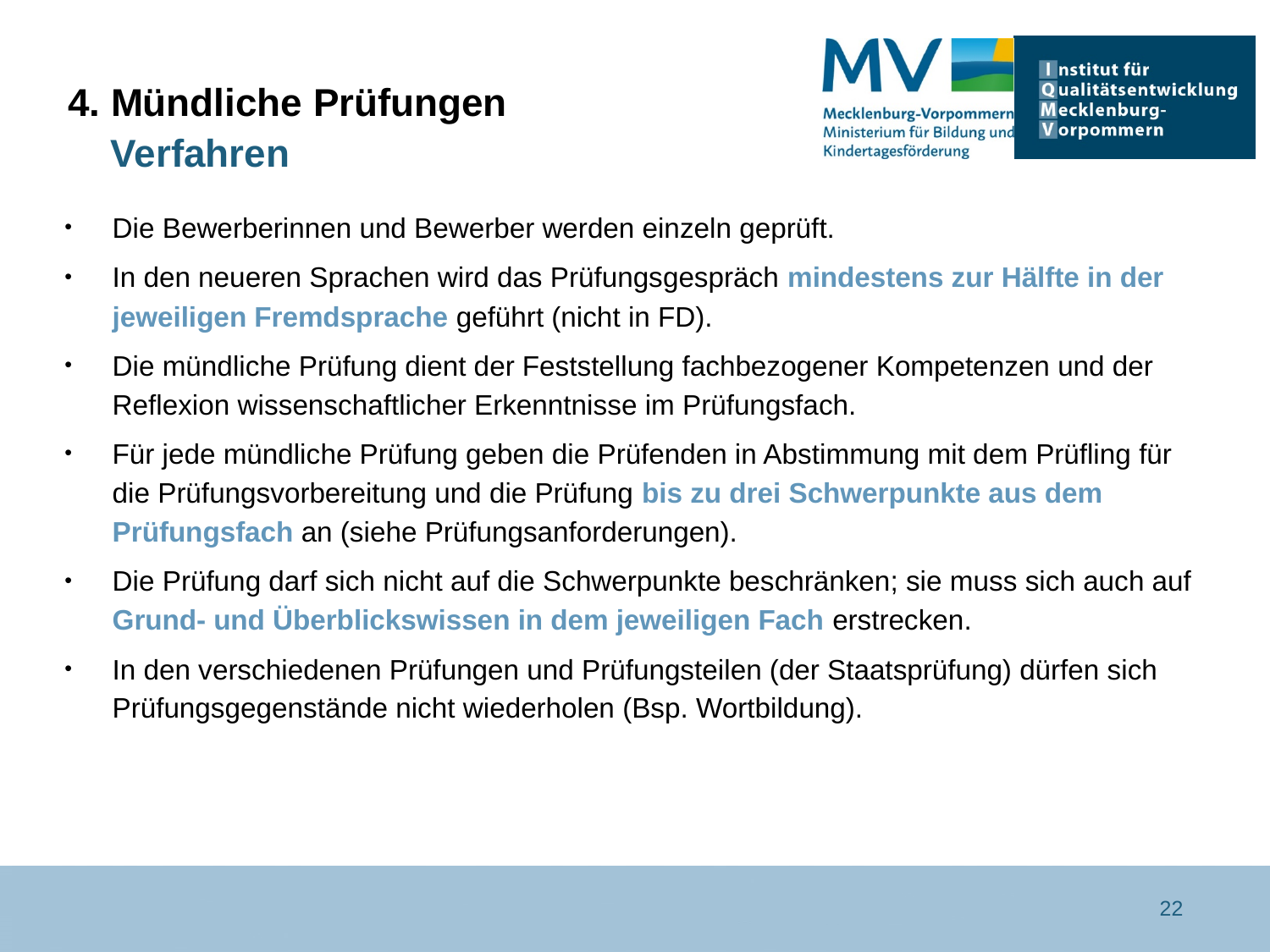

# 4. Mündliche Prüfungen Verfahren
Die Bewerberinnen und Bewerber werden einzeln geprüft.
In den neueren Sprachen wird das Prüfungsgespräch mindestens zur Hälfte in der jeweiligen Fremdsprache geführt (nicht in FD).
Die mündliche Prüfung dient der Feststellung fachbezogener Kompetenzen und der Reflexion wissenschaftlicher Erkenntnisse im Prüfungsfach.
Für jede mündliche Prüfung geben die Prüfenden in Abstimmung mit dem Prüfling für die Prüfungsvorbereitung und die Prüfung bis zu drei Schwerpunkte aus dem Prüfungsfach an (siehe Prüfungsanforderungen).
Die Prüfung darf sich nicht auf die Schwerpunkte beschränken; sie muss sich auch auf Grund- und Überblickswissen in dem jeweiligen Fach erstrecken.
In den verschiedenen Prüfungen und Prüfungsteilen (der Staatsprüfung) dürfen sich Prüfungsgegenstände nicht wiederholen (Bsp. Wortbildung).
22